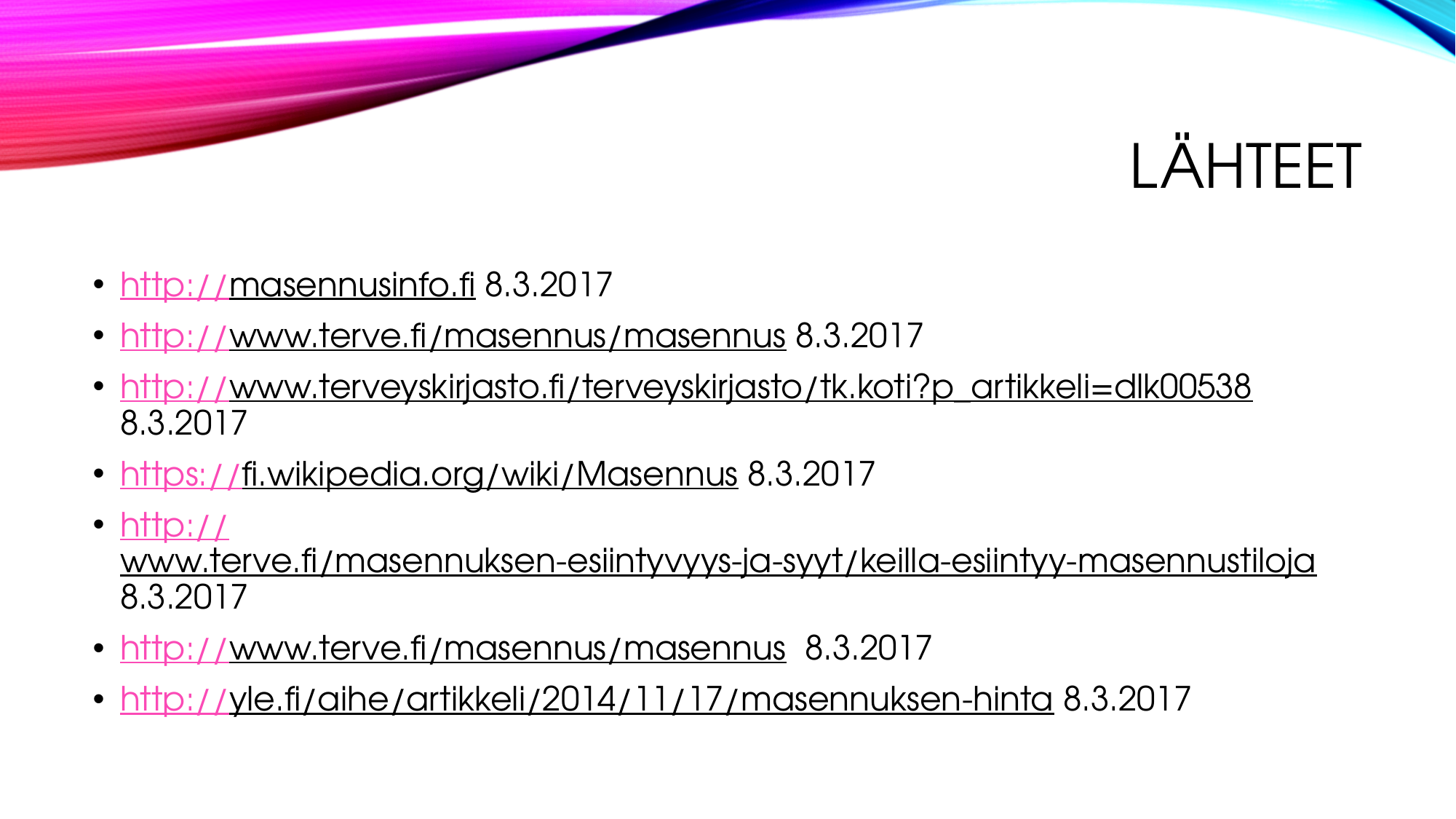

# Lähteet
http://masennusinfo.fi 8.3.2017
http://www.terve.fi/masennus/masennus 8.3.2017
http://www.terveyskirjasto.fi/terveyskirjasto/tk.koti?p_artikkeli=dlk00538 8.3.2017
https://fi.wikipedia.org/wiki/Masennus 8.3.2017
http://www.terve.fi/masennuksen-esiintyvyys-ja-syyt/keilla-esiintyy-masennustiloja  8.3.2017
http://www.terve.fi/masennus/masennus  8.3.2017
http://yle.fi/aihe/artikkeli/2014/11/17/masennuksen-hinta 8.3.2017